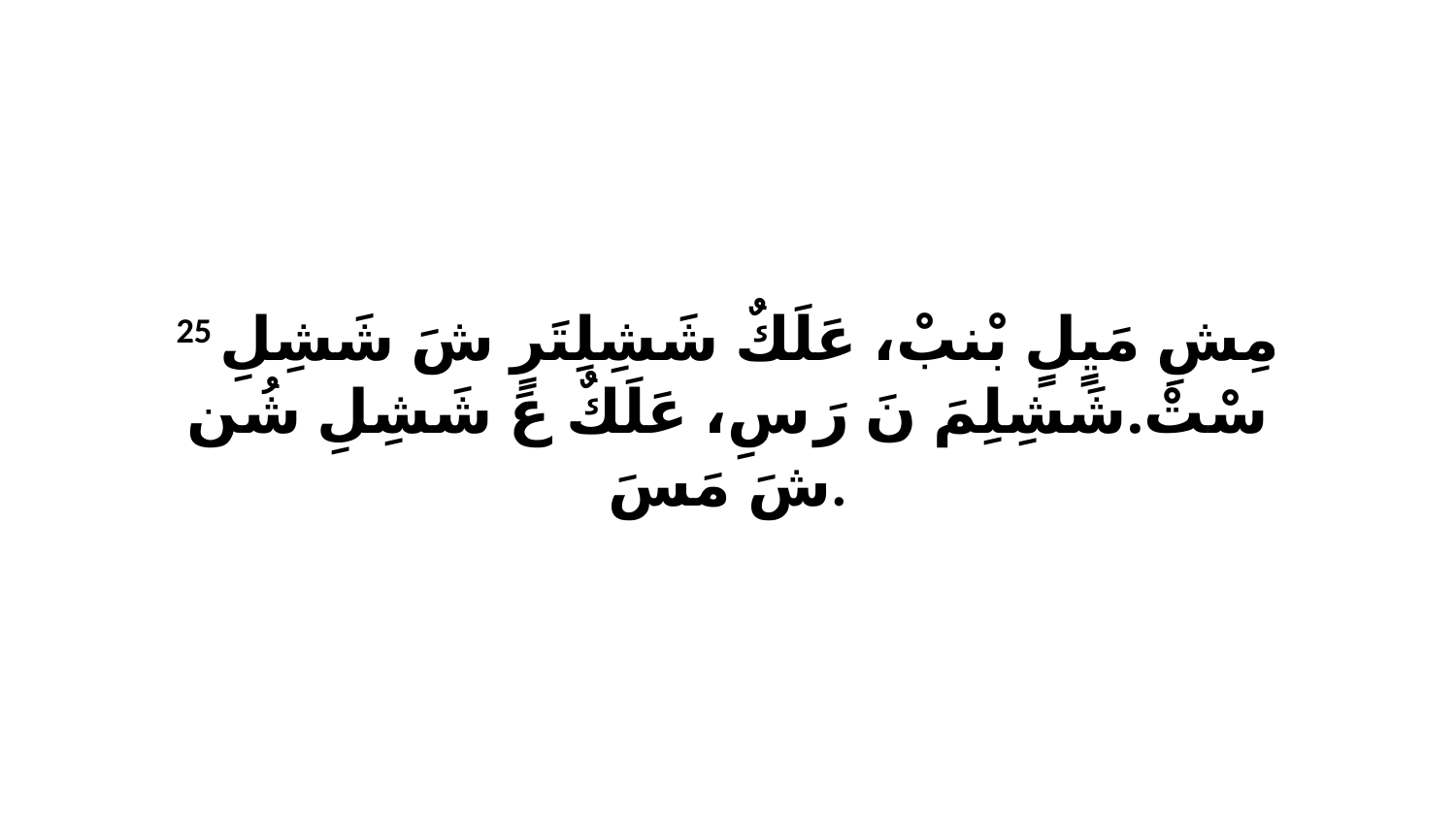

25 مِشِ مَيٍلٍ بْنبْ، عَلَكٌ شَشِلِتَرٍ شَ شَشِلِ سْتْ.شَشِلِمَ نَ رَ سِ، عَلَكٌ عَ شَشِلِ شُن شَ مَسَ.